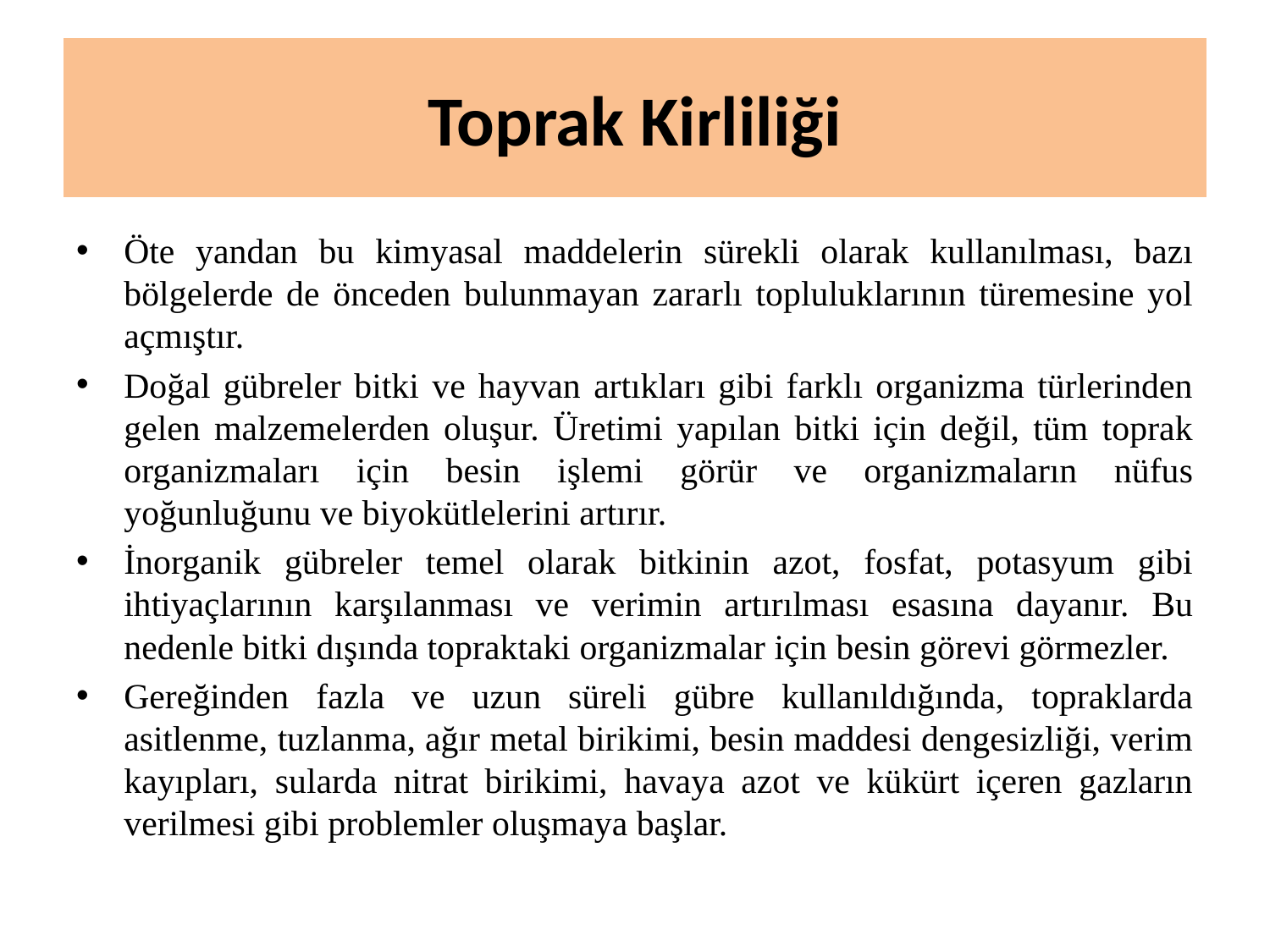

# Toprak Kirliliği
Öte yandan bu kimyasal maddelerin sürekli olarak kullanılması, bazı bölgelerde de önceden bulunmayan zararlı topluluklarının türemesine yol açmıştır.
Doğal gübreler bitki ve hayvan artıkları gibi farklı organizma türlerinden gelen malzemelerden oluşur. Üretimi yapılan bitki için değil, tüm toprak organizmaları için besin işlemi görür ve organizmaların nüfus yoğunluğunu ve biyokütlelerini artırır.
İnorganik gübreler temel olarak bitkinin azot, fosfat, potasyum gibi ihtiyaçlarının karşılanması ve verimin artırılması esasına dayanır. Bu nedenle bitki dışında topraktaki organizmalar için besin görevi görmezler.
Gereğinden fazla ve uzun süreli gübre kullanıldığında, topraklarda asitlenme, tuzlanma, ağır metal birikimi, besin maddesi dengesizliği, verim kayıpları, sularda nitrat birikimi, havaya azot ve kükürt içeren gazların verilmesi gibi problemler oluşmaya başlar.